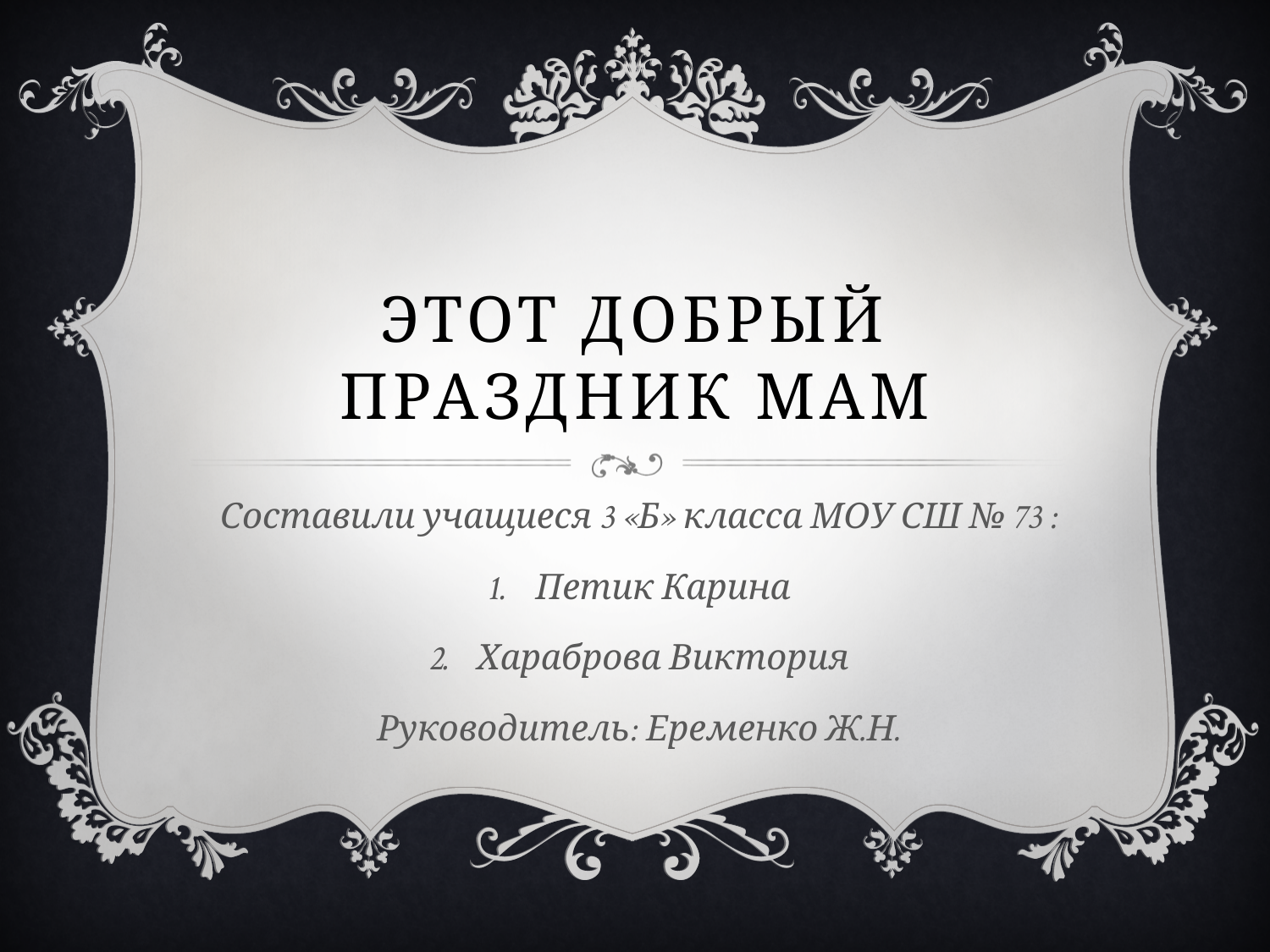

# Этот добрый праздник мам
Составили учащиеся 3 «Б» класса МОУ СШ № 73 :
Петик Карина
Хараброва Виктория
Руководитель: Еременко Ж.Н.